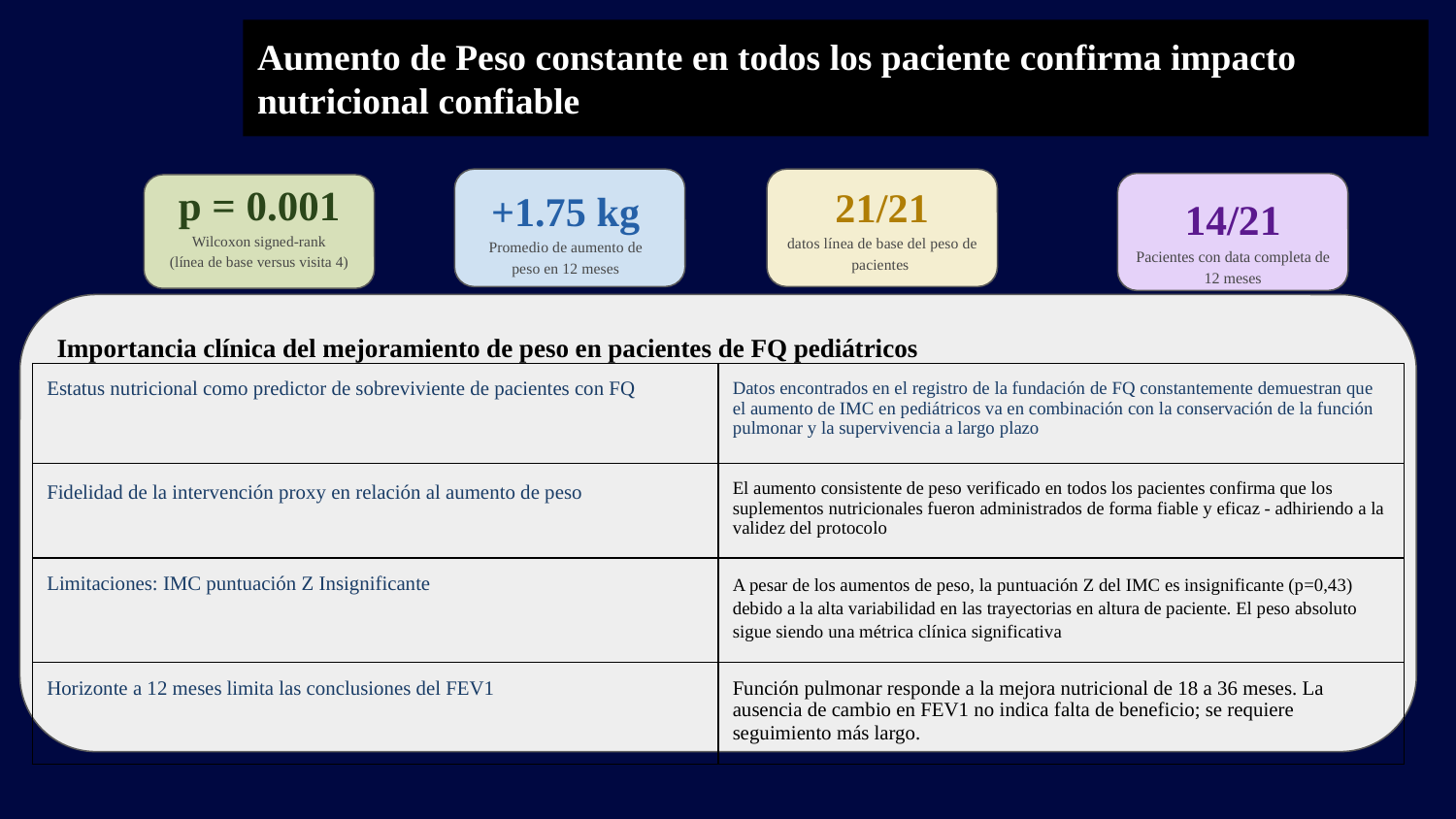

#
Aumento de Peso constante en todos los paciente confirma impacto nutricional confiable
+1.75 kg
Promedio de aumento de peso en 12 meses

21/21
datos línea de base del peso de pacientes

p = 0.001
Wilcoxon signed-rank
(línea de base versus visita 4)

14/21
Pacientes con data completa de 12 meses
Importancia clínica del mejoramiento de peso en pacientes de FQ pediátricos

| Estatus nutricional como predictor de sobreviviente de pacientes con FQ | Datos encontrados en el registro de la fundación de FQ constantemente demuestran que el aumento de IMC en pediátricos va en combinación con la conservación de la función pulmonar y la supervivencia a largo plazo |
| --- | --- |
| Fidelidad de la intervención proxy en relación al aumento de peso | El aumento consistente de peso verificado en todos los pacientes confirma que los suplementos nutricionales fueron administrados de forma fiable y eficaz - adhiriendo a la validez del protocolo |
| Limitaciones: IMC puntuación Z Insignificante | A pesar de los aumentos de peso, la puntuación Z del IMC es insignificante (p=0,43) debido a la alta variabilidad en las trayectorias en altura de paciente. El peso absoluto sigue siendo una métrica clínica significativa |
| Horizonte a 12 meses limita las conclusiones del FEV1 | Función pulmonar responde a la mejora nutricional de 18 a 36 meses. La ausencia de cambio en FEV1 no indica falta de beneficio; se requiere seguimiento más largo. |